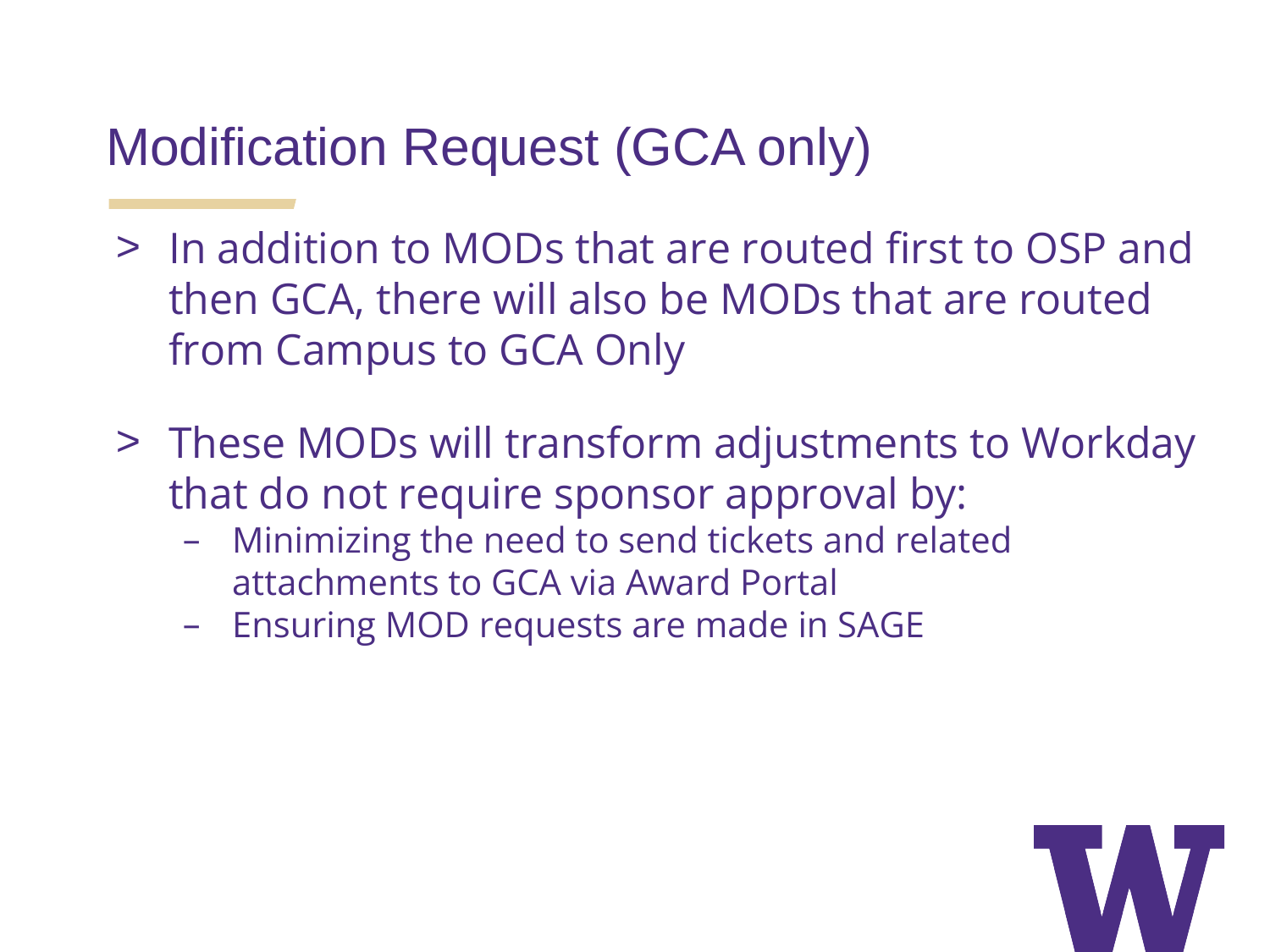

Modification Request (GCA only)
In addition to MODs that are routed first to OSP and then GCA, there will also be MODs that are routed from Campus to GCA Only

These MODs will transform adjustments to Workday that do not require sponsor approval by:
Minimizing the need to send tickets and related attachments to GCA via Award Portal
Ensuring MOD requests are made in SAGE